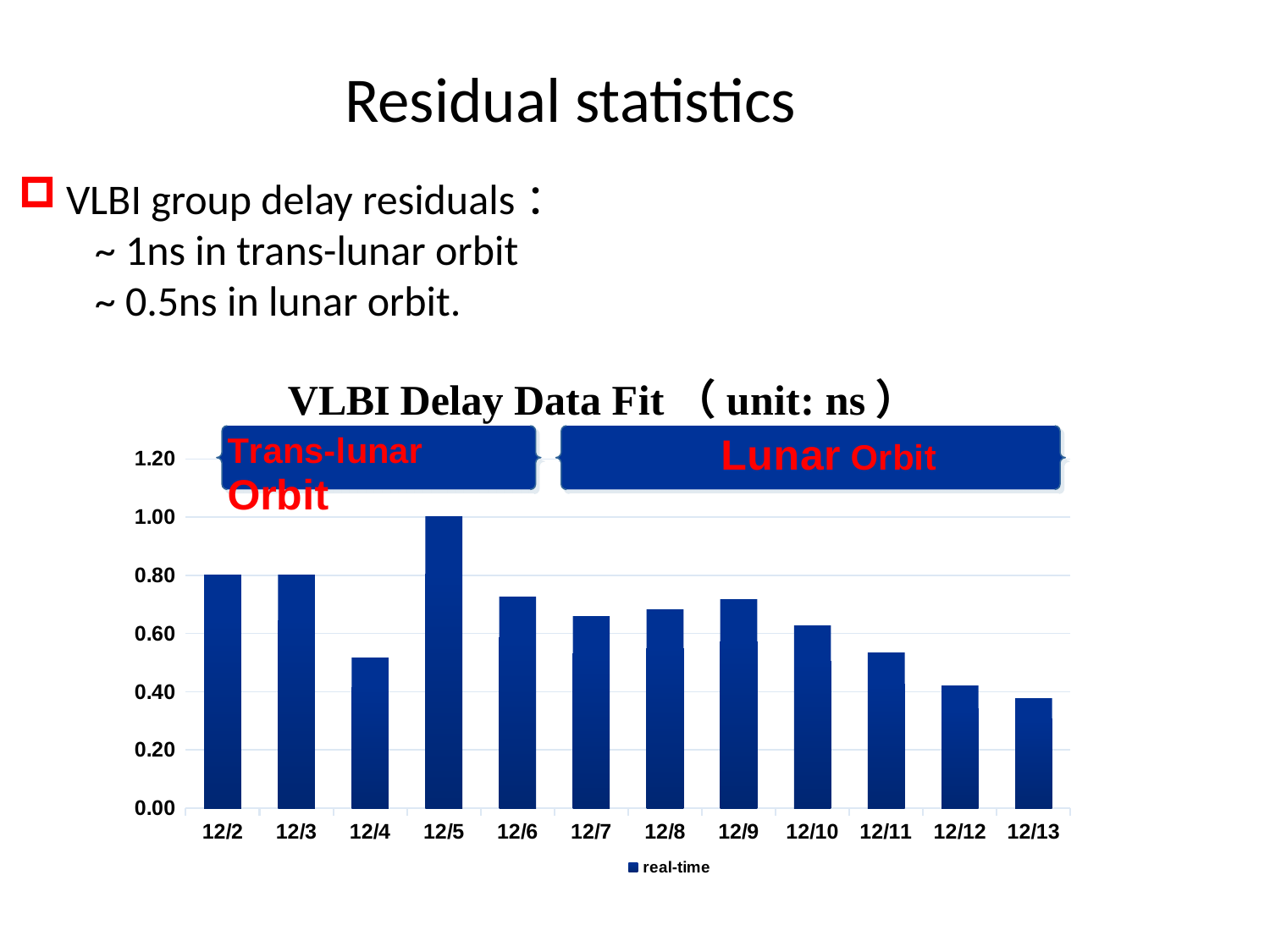

# Residual statistics
VLBI group delay residuals：
        ~ 1ns in trans-lunar orbit
        ~ 0.5ns in lunar orbit.

### Chart: VLBI Delay Data Fit（unit: ns）

| Category | real-time |
|---|---|
| 41610 | 0.8 |
| 41611 | 0.8 |
| 41612 | 0.5148 |
| 41613 | 1.0012 |
| 41614 | 0.7266666666666667 |
| 41615 | 0.6585333333333333 |
| 41616 | 0.6826333333333333 |
| 41617 | 0.7160333333333333 |
| 41618 | 0.6271333333333333 |
| 41619 | 0.5331 |
| 41620 | 0.421 |
| 41621 | 0.37716666666666665 |